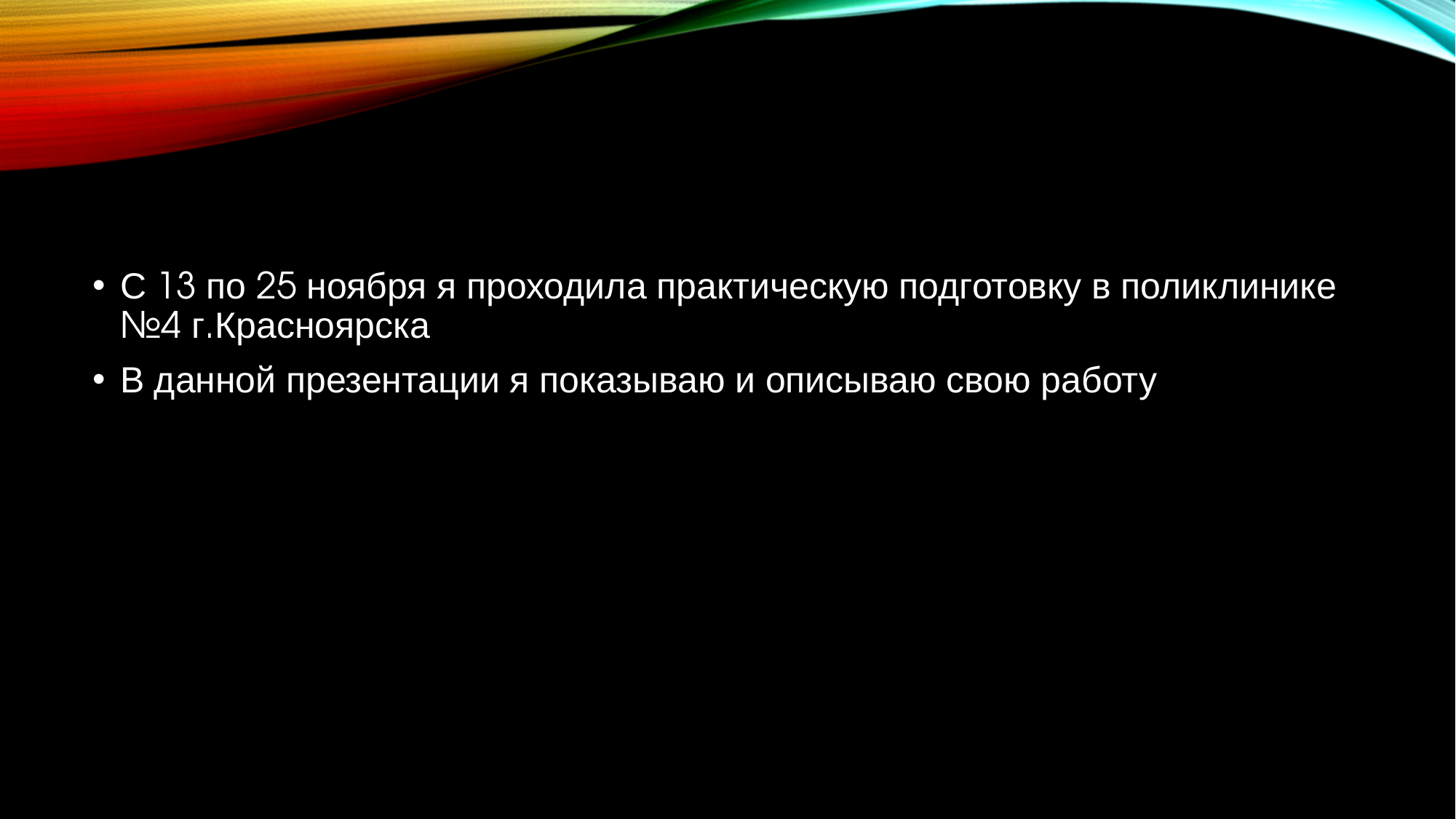

С 13 по 25 ноября я проходила практическую подготовку в поликлинике №4 г.Красноярска
В данной презентации я показываю и описываю свою работу